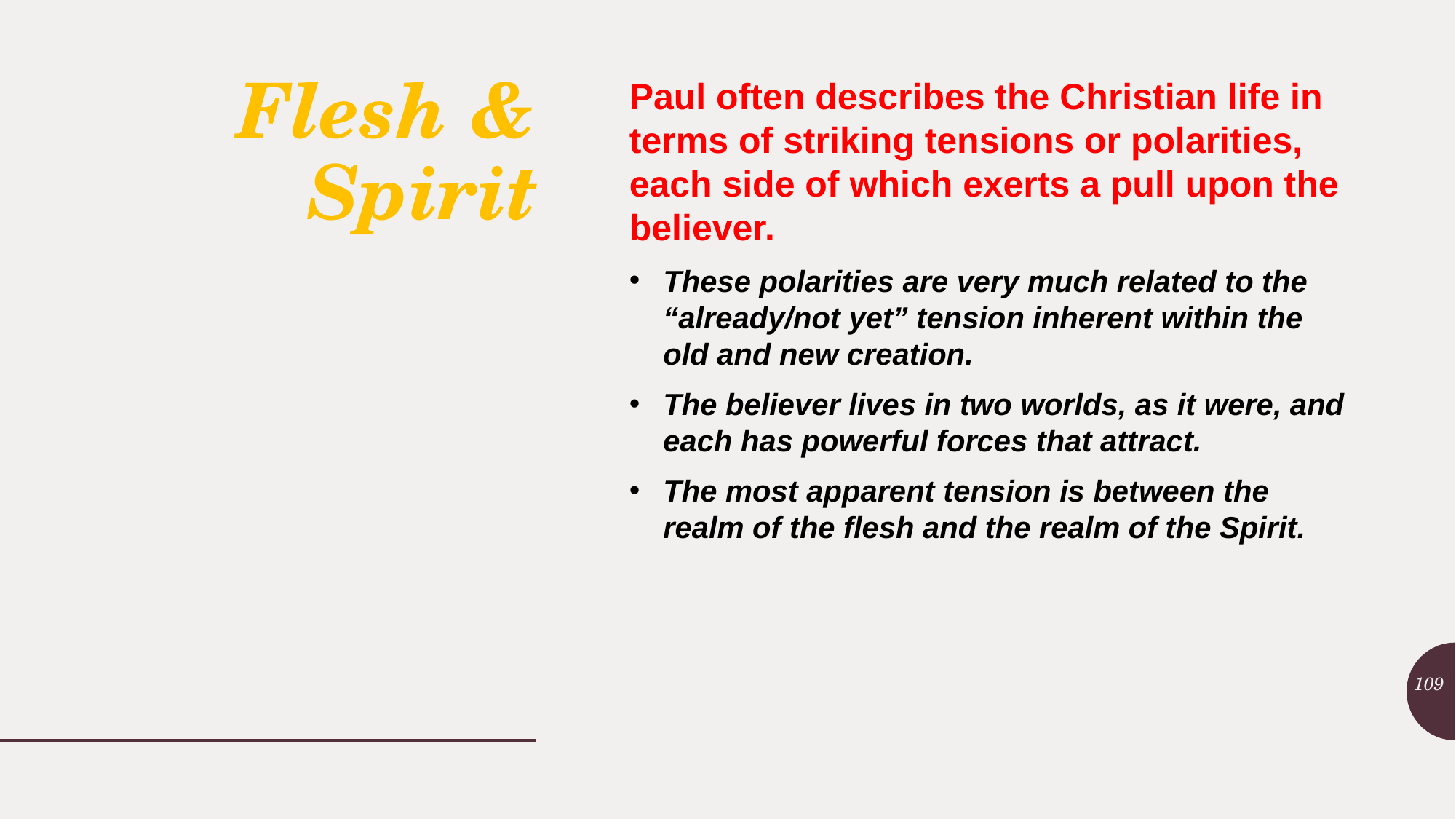

# Flesh & Spirit
Paul often describes the Christian life in terms of striking tensions or polarities, each side of which exerts a pull upon the believer.
These polarities are very much related to the “already/not yet” tension inherent within the old and new creation.
The believer lives in two worlds, as it were, and each has powerful forces that attract.
The most apparent tension is between the realm of the flesh and the realm of the Spirit.
109